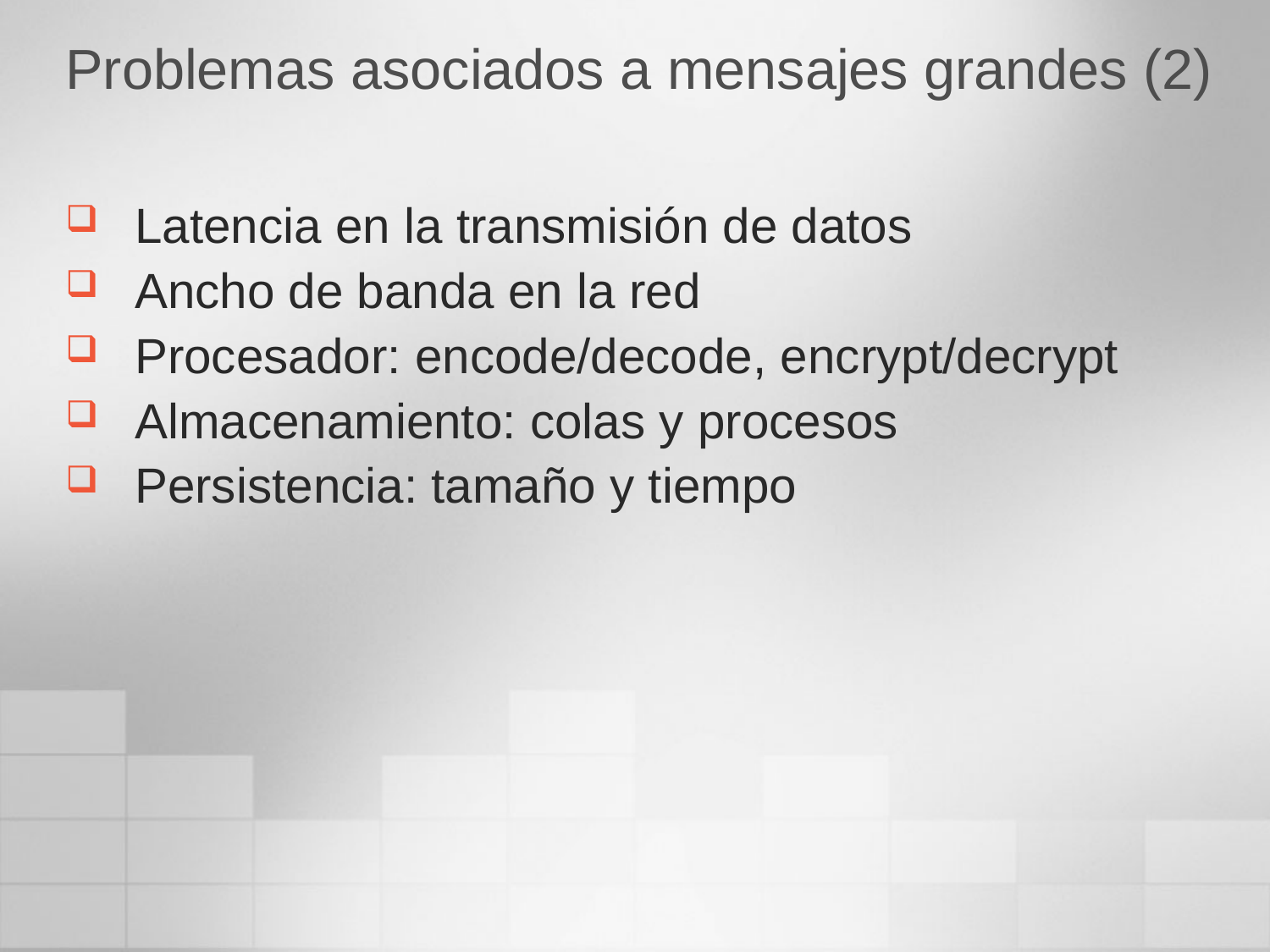

# Problemas asociados a mensajes grandes (2)
Latencia en la transmisión de datos
Ancho de banda en la red
Procesador: encode/decode, encrypt/decrypt
Almacenamiento: colas y procesos
Persistencia: tamaño y tiempo